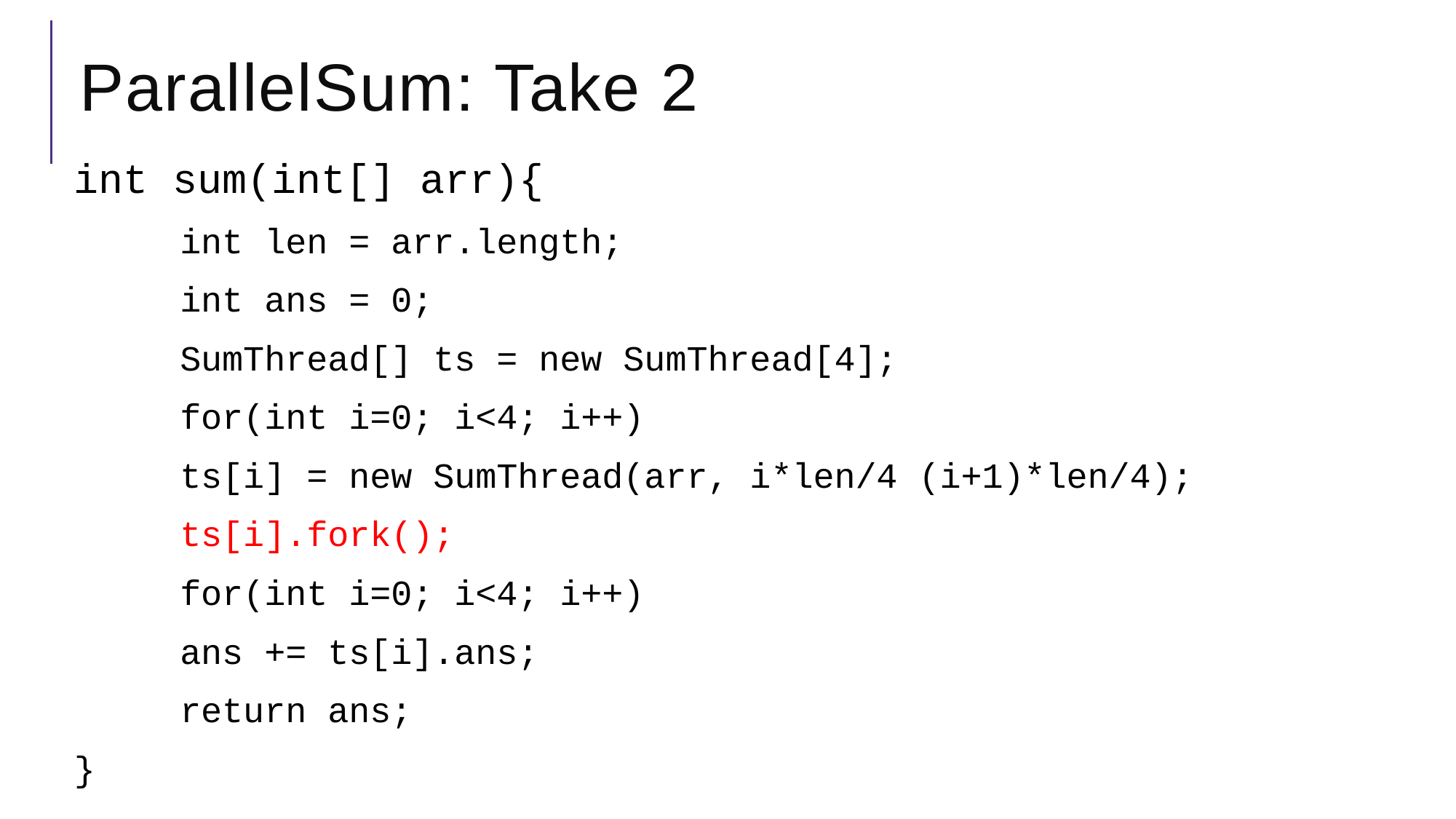

# ParallelSum: Take 2
int sum(int[] arr){
	int len = arr.length;
	int ans = 0;
	SumThread[] ts = new SumThread[4];
	for(int i=0; i<4; i++)
		ts[i] = new SumThread(arr, i*len/4 (i+1)*len/4);
		ts[i].fork();
	for(int i=0; i<4; i++)
		ans += ts[i].ans;
	return ans;
}